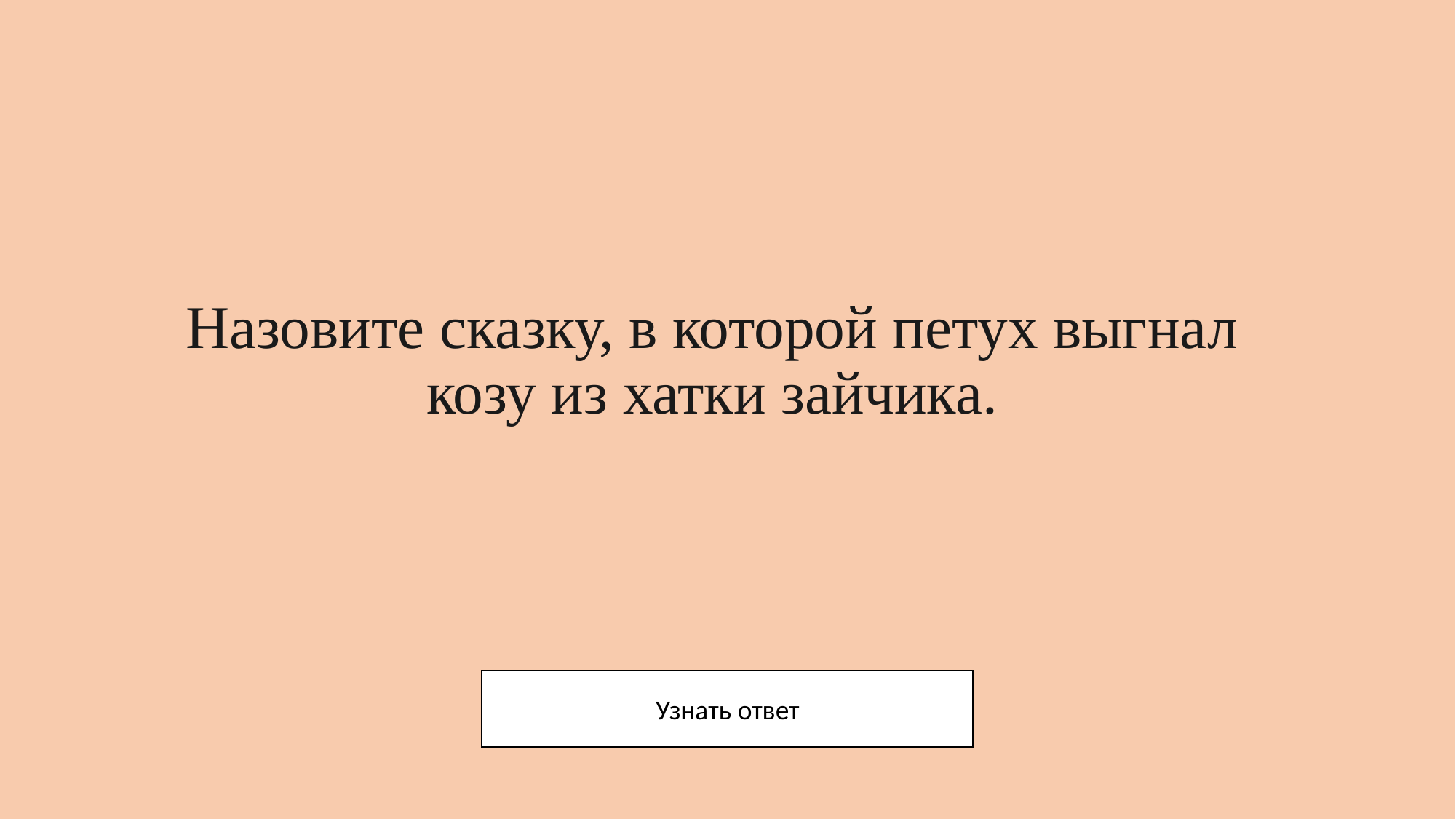

# Назовите сказку, в которой петух выгнал козу из хатки зайчика.